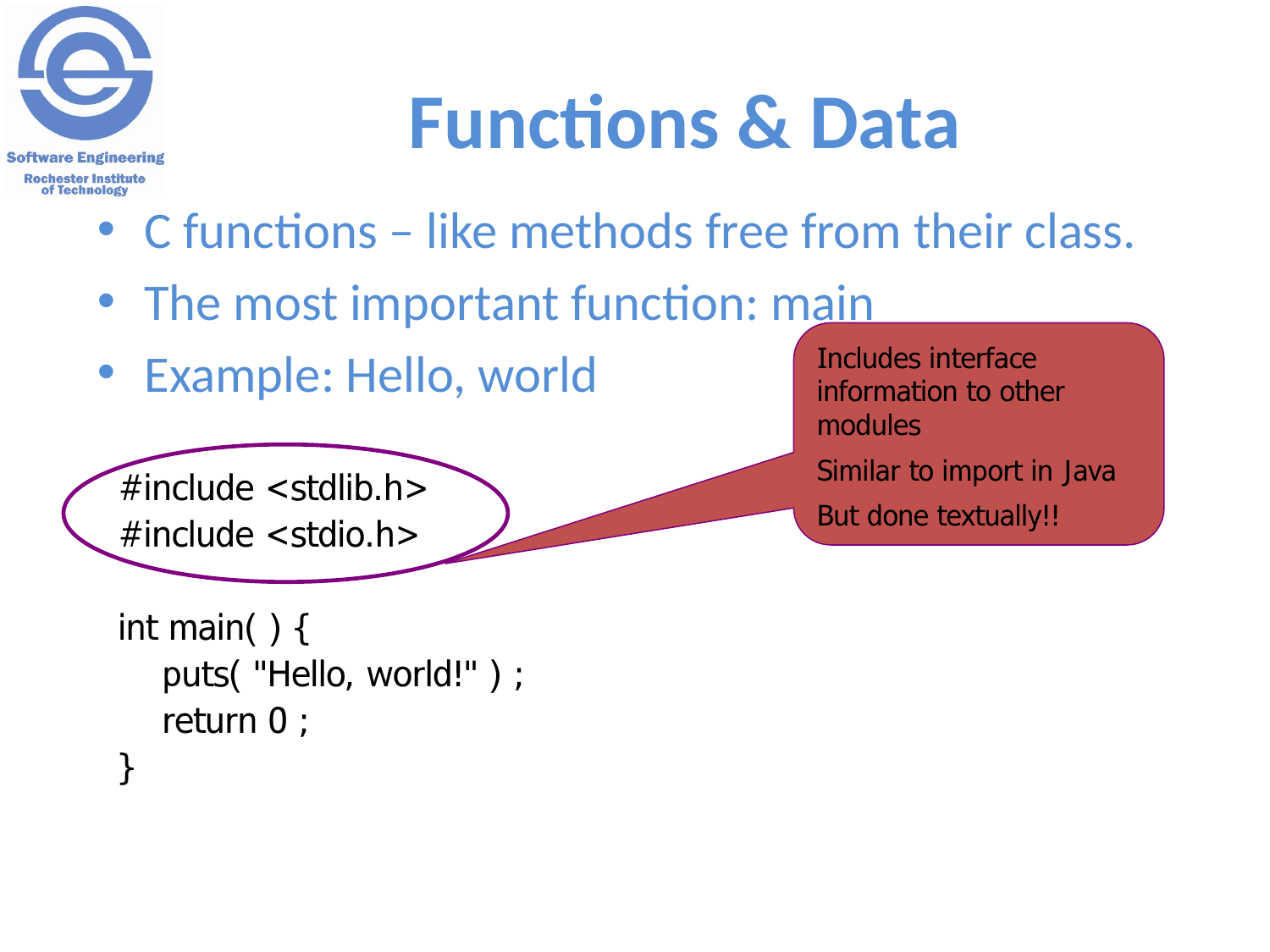

# Functions & Data
C functions – like methods free from their class.
The most important function: main
Example: Hello, world
Includes interface information to other modules
Similar to import in Java
But done textually!!

#include <stdlib.h>
#include <stdio.h>

int main( ) {
    puts( "Hello, world!" ) ;
    return 0 ;
}